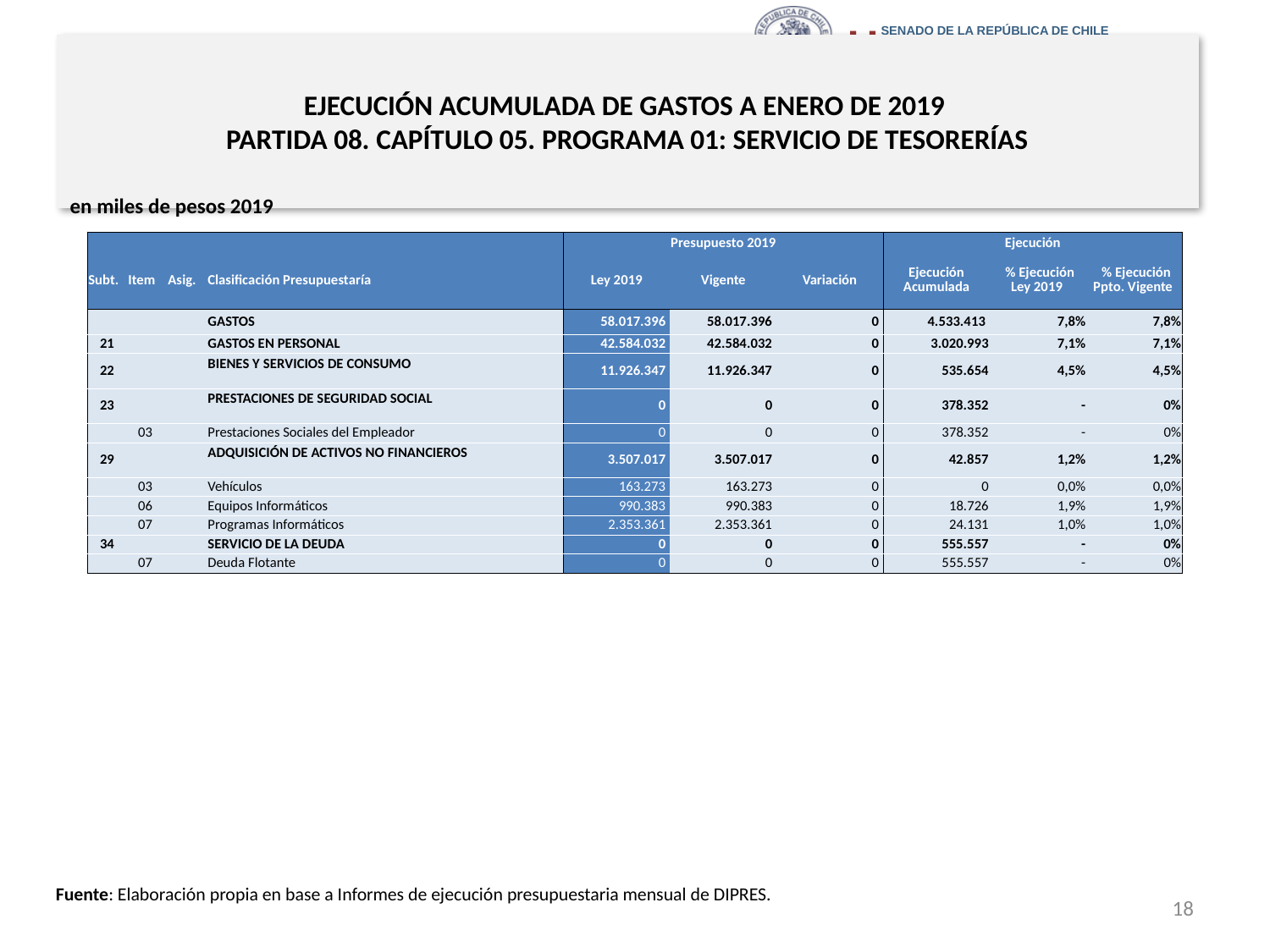

# EJECUCIÓN ACUMULADA DE GASTOS A ENERO DE 2019 PARTIDA 08. CAPÍTULO 05. PROGRAMA 01: SERVICIO DE TESORERÍAS
en miles de pesos 2019
|  |  |  |  | Presupuesto 2019 |  |  | Ejecución |  |  |
| --- | --- | --- | --- | --- | --- | --- | --- | --- | --- |
| Subt. | Item | Asig. | Clasificación Presupuestaría | Ley 2019 | Vigente | Variación | Ejecución Acumulada | % Ejecución Ley 2019 | % Ejecución Ppto. Vigente |
|  |  |  | GASTOS | 58.017.396 | 58.017.396 | 0 | 4.533.413 | 7,8% | 7,8% |
| 21 |  |  | GASTOS EN PERSONAL | 42.584.032 | 42.584.032 | 0 | 3.020.993 | 7,1% | 7,1% |
| 22 |  |  | BIENES Y SERVICIOS DE CONSUMO | 11.926.347 | 11.926.347 | 0 | 535.654 | 4,5% | 4,5% |
| 23 |  |  | PRESTACIONES DE SEGURIDAD SOCIAL | 0 | 0 | 0 | 378.352 | - | 0% |
|  | 03 |  | Prestaciones Sociales del Empleador | 0 | 0 | 0 | 378.352 | - | 0% |
| 29 |  |  | ADQUISICIÓN DE ACTIVOS NO FINANCIEROS | 3.507.017 | 3.507.017 | 0 | 42.857 | 1,2% | 1,2% |
|  | 03 |  | Vehículos | 163.273 | 163.273 | 0 | 0 | 0,0% | 0,0% |
|  | 06 |  | Equipos Informáticos | 990.383 | 990.383 | 0 | 18.726 | 1,9% | 1,9% |
|  | 07 |  | Programas Informáticos | 2.353.361 | 2.353.361 | 0 | 24.131 | 1,0% | 1,0% |
| 34 |  |  | SERVICIO DE LA DEUDA | 0 | 0 | 0 | 555.557 | - | 0% |
|  | 07 |  | Deuda Flotante | 0 | 0 | 0 | 555.557 | - | 0% |
Fuente: Elaboración propia en base a Informes de ejecución presupuestaria mensual de DIPRES.
18